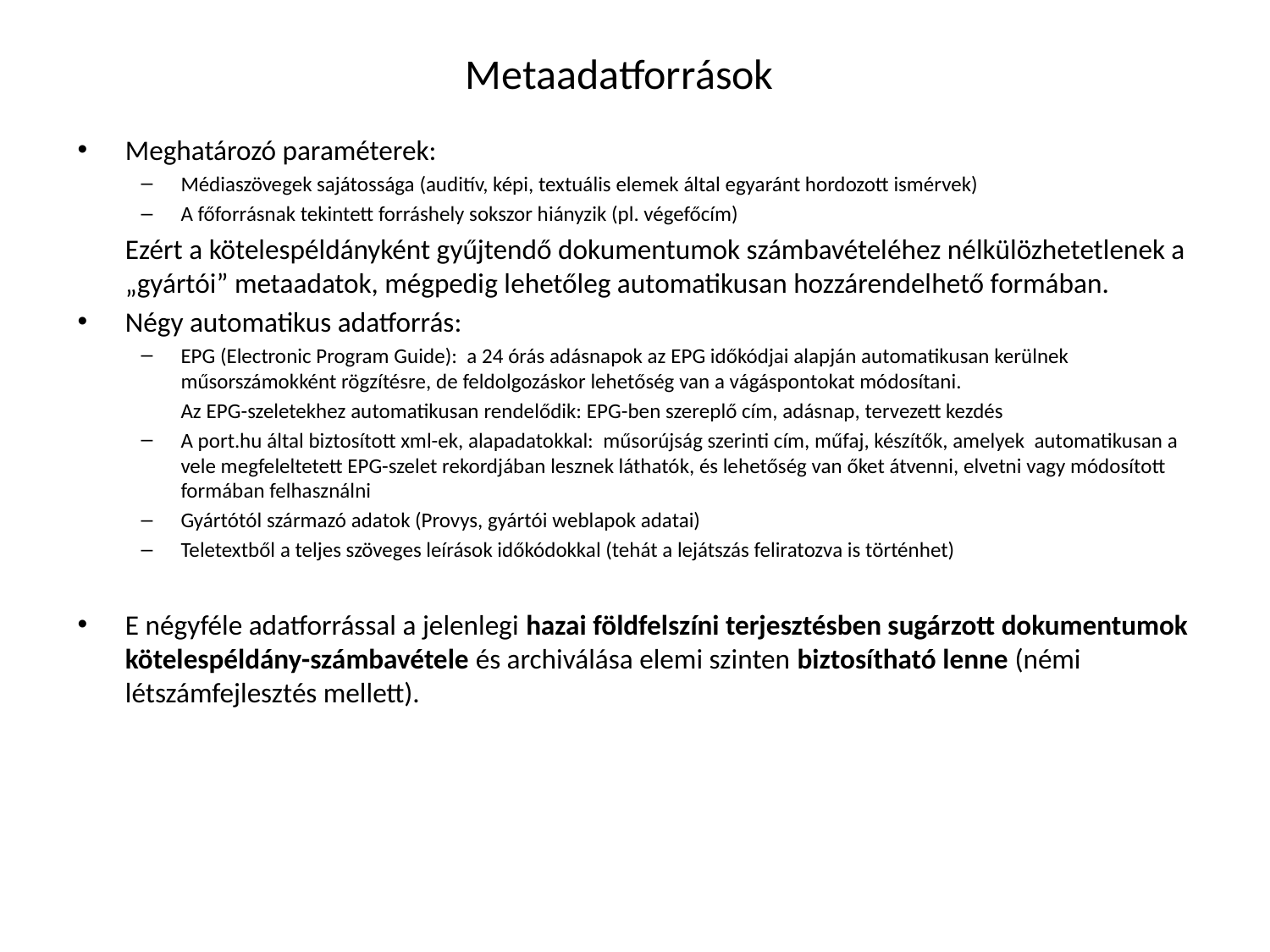

# Metaadatforrások
Meghatározó paraméterek:
Médiaszövegek sajátossága (auditív, képi, textuális elemek által egyaránt hordozott ismérvek)
A főforrásnak tekintett forráshely sokszor hiányzik (pl. végefőcím)
	Ezért a kötelespéldányként gyűjtendő dokumentumok számbavételéhez nélkülözhetetlenek a  „gyártói” metaadatok, mégpedig lehetőleg automatikusan hozzárendelhető formában.
Négy automatikus adatforrás:
EPG (Electronic Program Guide):  a 24 órás adásnapok az EPG időkódjai alapján automatikusan kerülnek műsorszámokként rögzítésre, de feldolgozáskor lehetőség van a vágáspontokat módosítani.
	Az EPG-szeletekhez automatikusan rendelődik: EPG-ben szereplő cím, adásnap, tervezett kezdés
A port.hu által biztosított xml-ek, alapadatokkal:  műsorújság szerinti cím, műfaj, készítők, amelyek  automatikusan a vele megfeleltetett EPG-szelet rekordjában lesznek láthatók, és lehetőség van őket átvenni, elvetni vagy módosított formában felhasználni
Gyártótól származó adatok (Provys, gyártói weblapok adatai)
Teletextből a teljes szöveges leírások időkódokkal (tehát a lejátszás feliratozva is történhet)

E négyféle adatforrással a jelenlegi hazai földfelszíni terjesztésben sugárzott dokumentumok kötelespéldány-számbavétele és archiválása elemi szinten biztosítható lenne (némi létszámfejlesztés mellett).